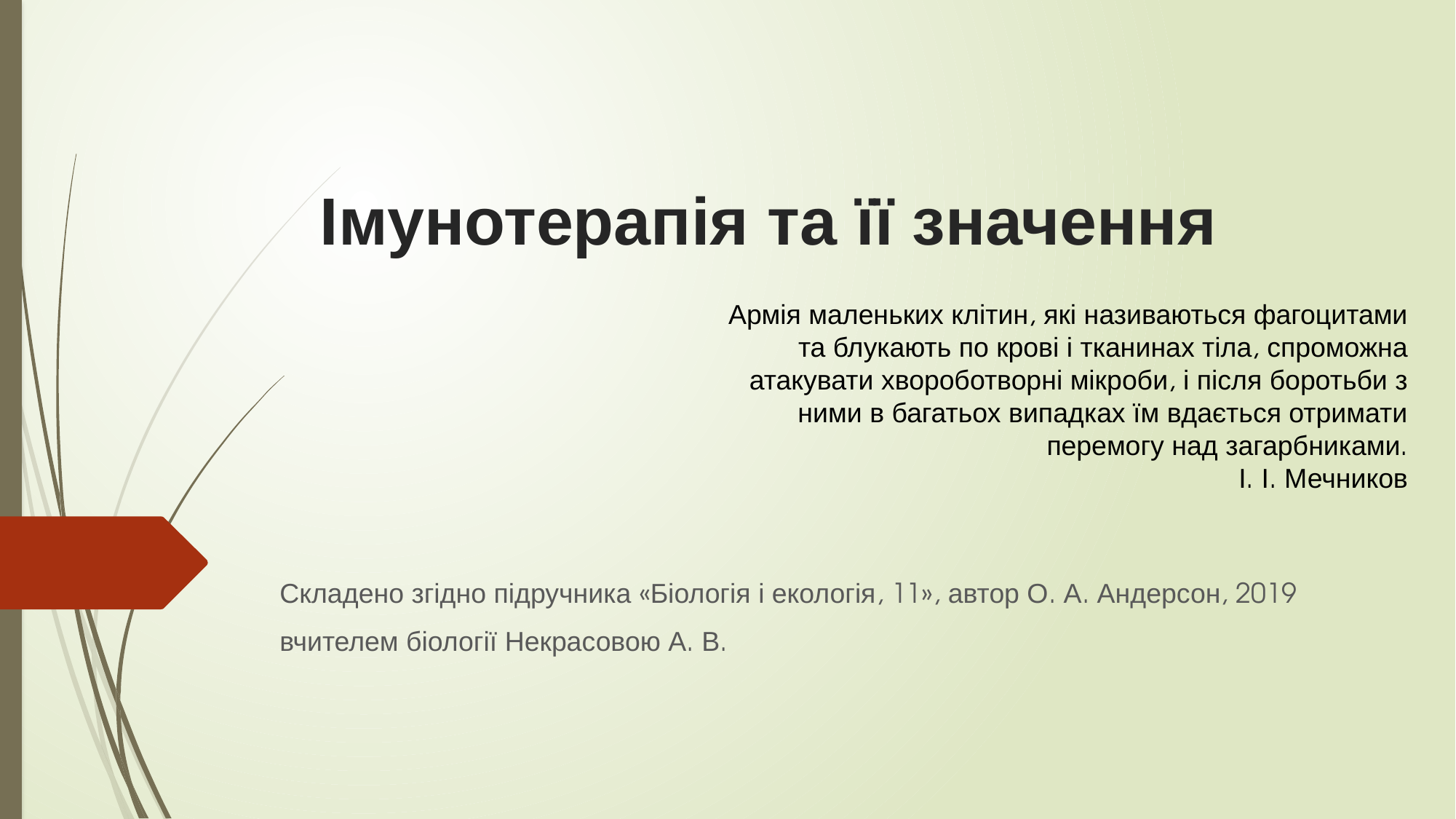

# Імунотерапія та її значення
Армія маленьких клітин, які називаються фагоцитами та блукають по крові і тканинах тіла, спроможна атакувати хвороботворні мікроби, і після боротьби з ними в багатьох випадках їм вдається отримати перемогу над загарбниками.
І. І. Мечников
Складено згідно підручника «Біологія і екологія, 11», автор О. А. Андерсон, 2019
вчителем біології Некрасовою А. В.